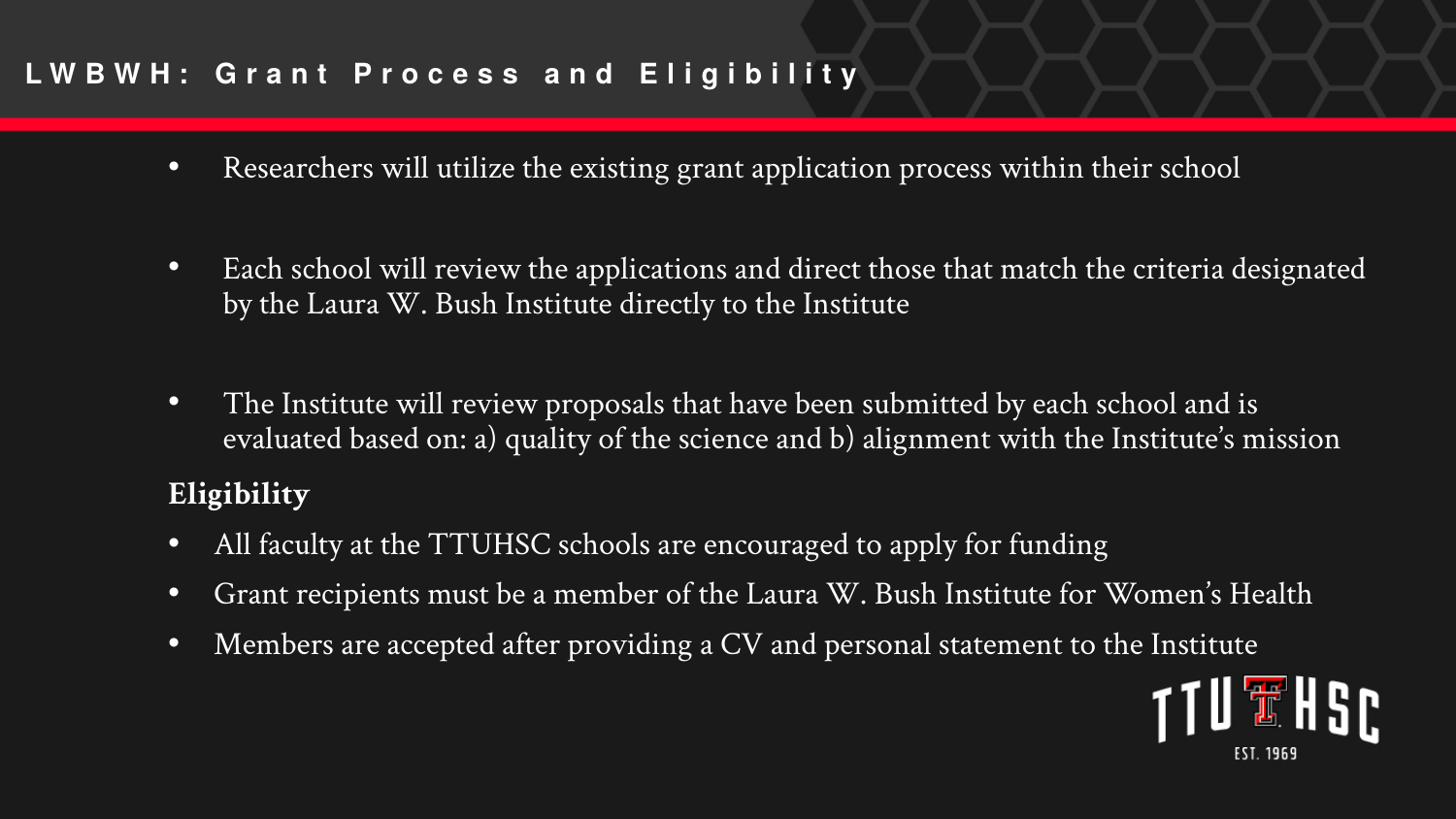

LWBWH: Grant Process and Eligibility
Researchers will utilize the existing grant application process within their school

Each school will review the applications and direct those that match the criteria designated by the Laura W. Bush Institute directly to the Institute

The Institute will review proposals that have been submitted by each school and is evaluated based on: a) quality of the science and b) alignment with the Institute’s mission
Eligibility
All faculty at the TTUHSC schools are encouraged to apply for funding
Grant recipients must be a member of the Laura W. Bush Institute for Women’s Health
Members are accepted after providing a CV and personal statement to the Institute